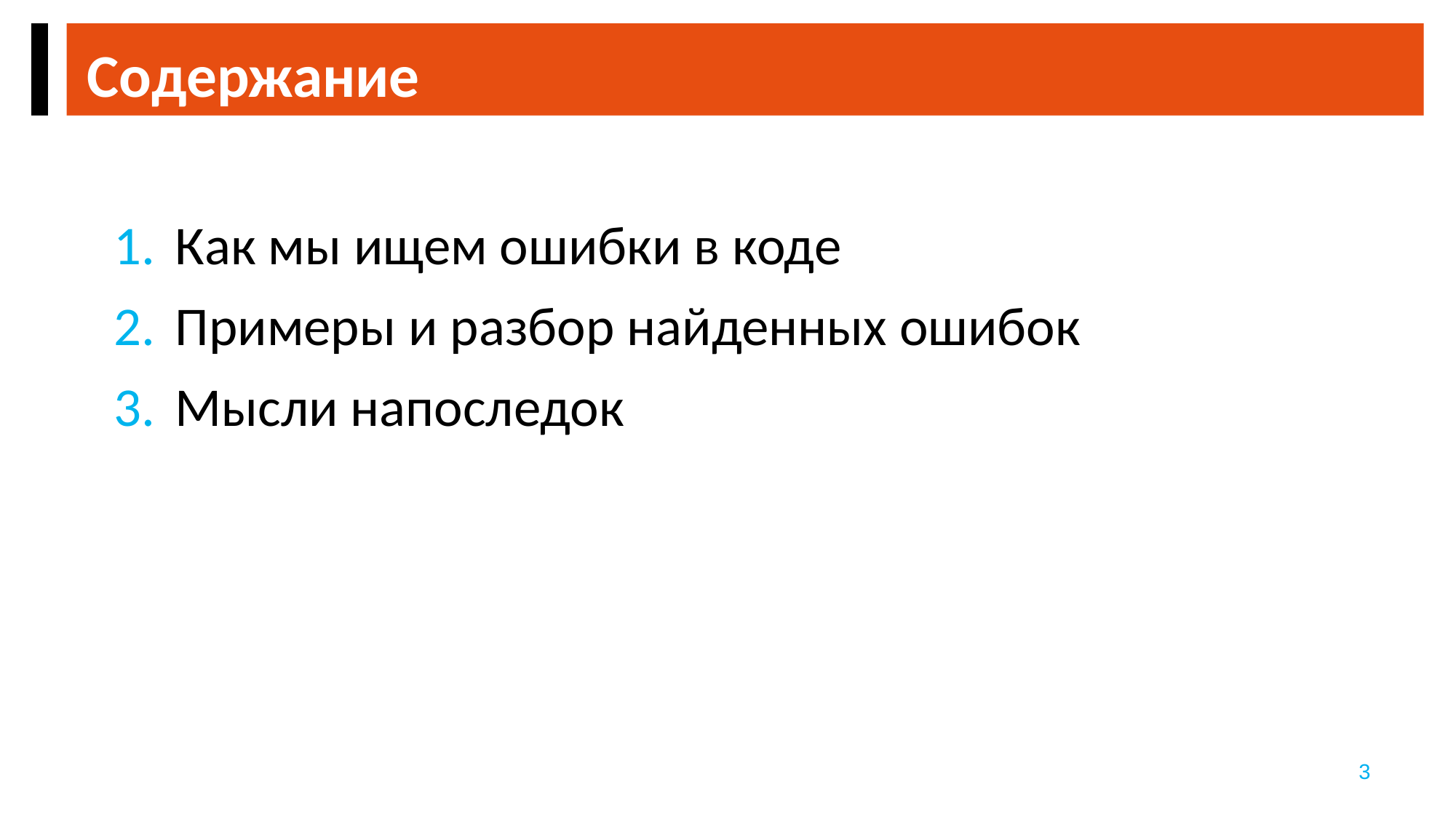

Содержание
Как мы ищем ошибки в коде
Примеры и разбор найденных ошибок
Мысли напоследок

3